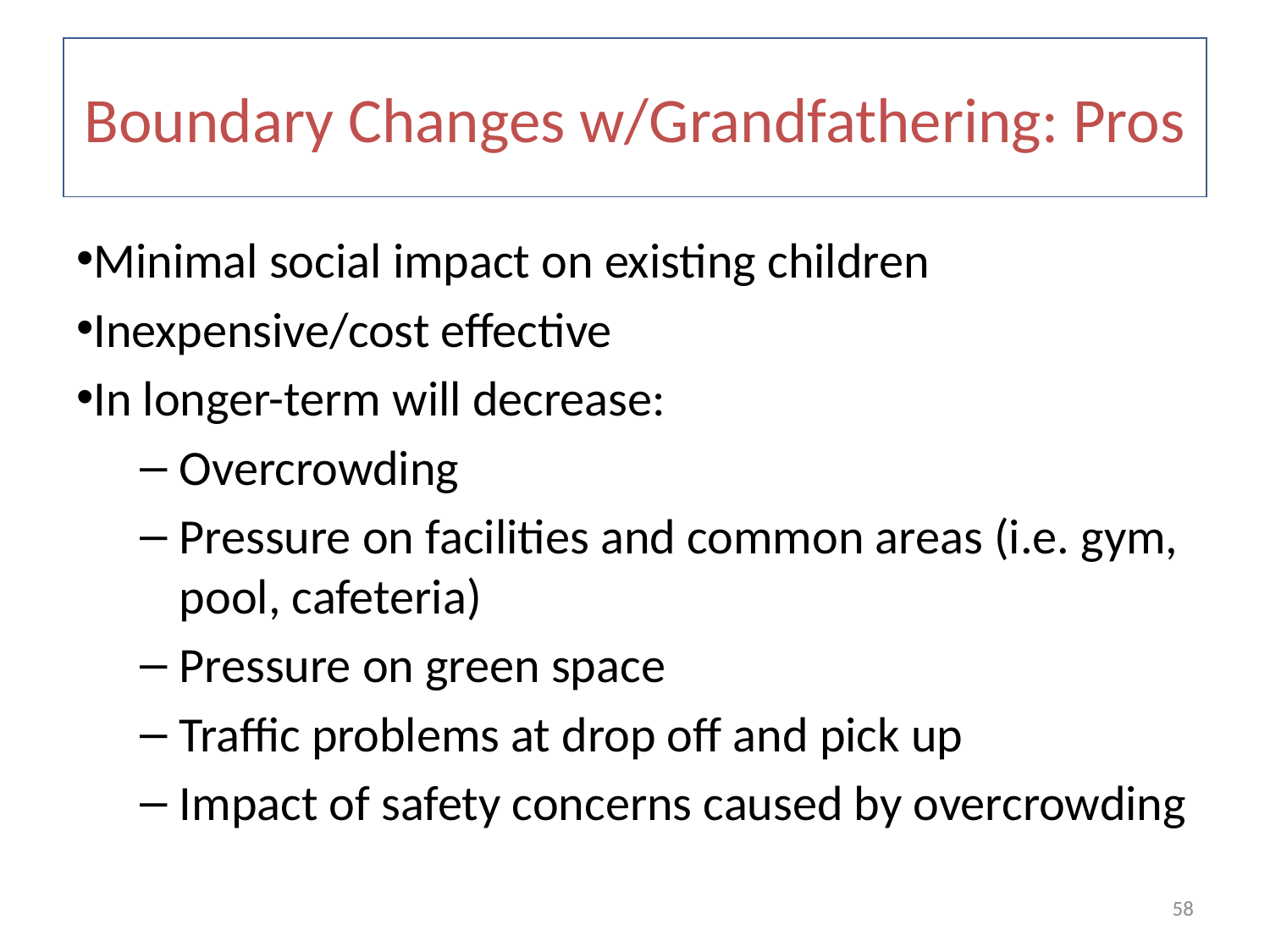

# Boundary Changes w/Grandfathering: Pros
Minimal social impact on existing children
Inexpensive/cost effective
In longer-term will decrease:
Overcrowding
Pressure on facilities and common areas (i.e. gym, pool, cafeteria)
Pressure on green space
Traffic problems at drop off and pick up
Impact of safety concerns caused by overcrowding

58